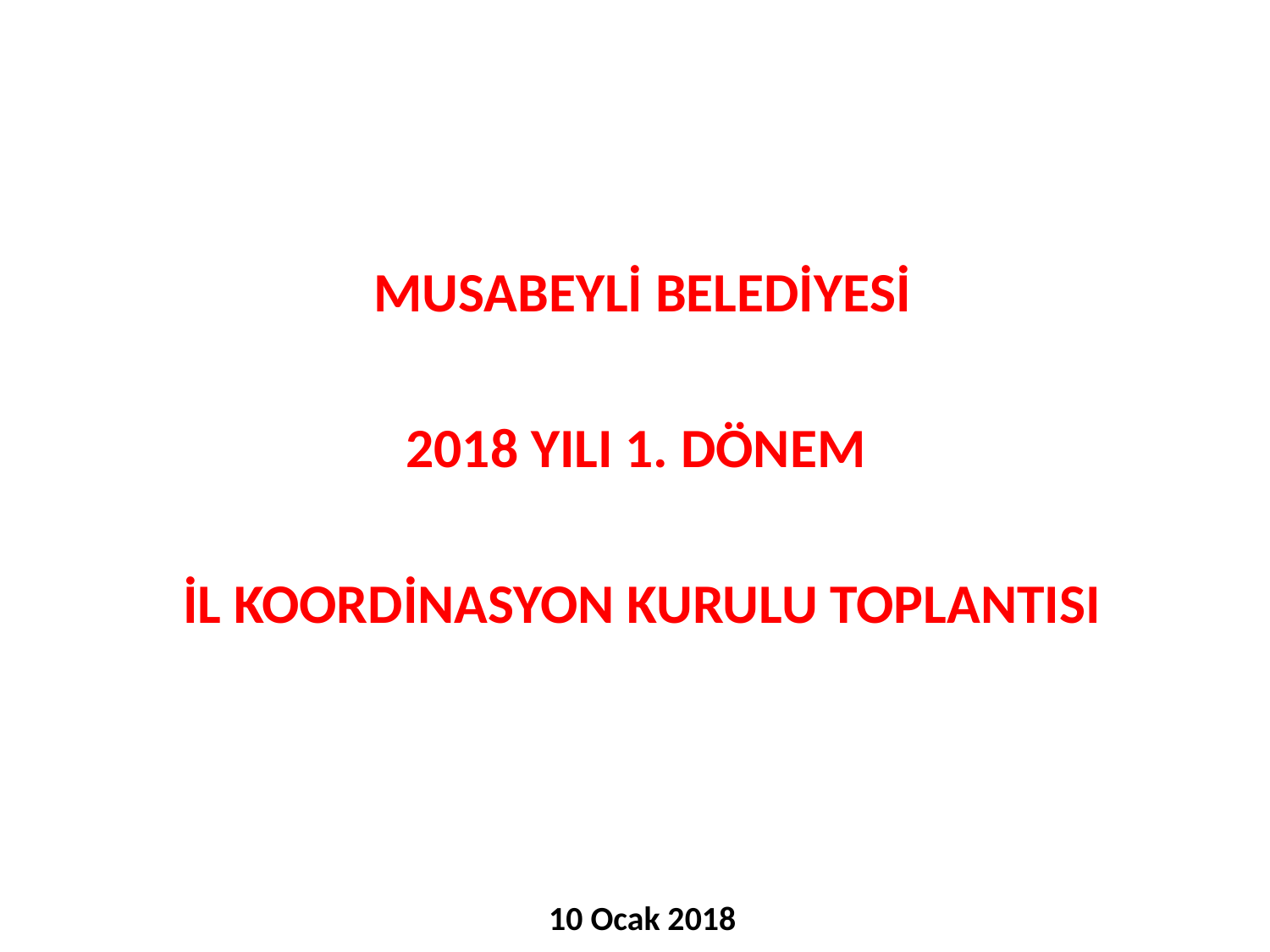

MUSABEYLİ BELEDİYESİ

2018 YILI 1. DÖNEM

İL KOORDİNASYON KURULU TOPLANTISI

10 Ocak 2018